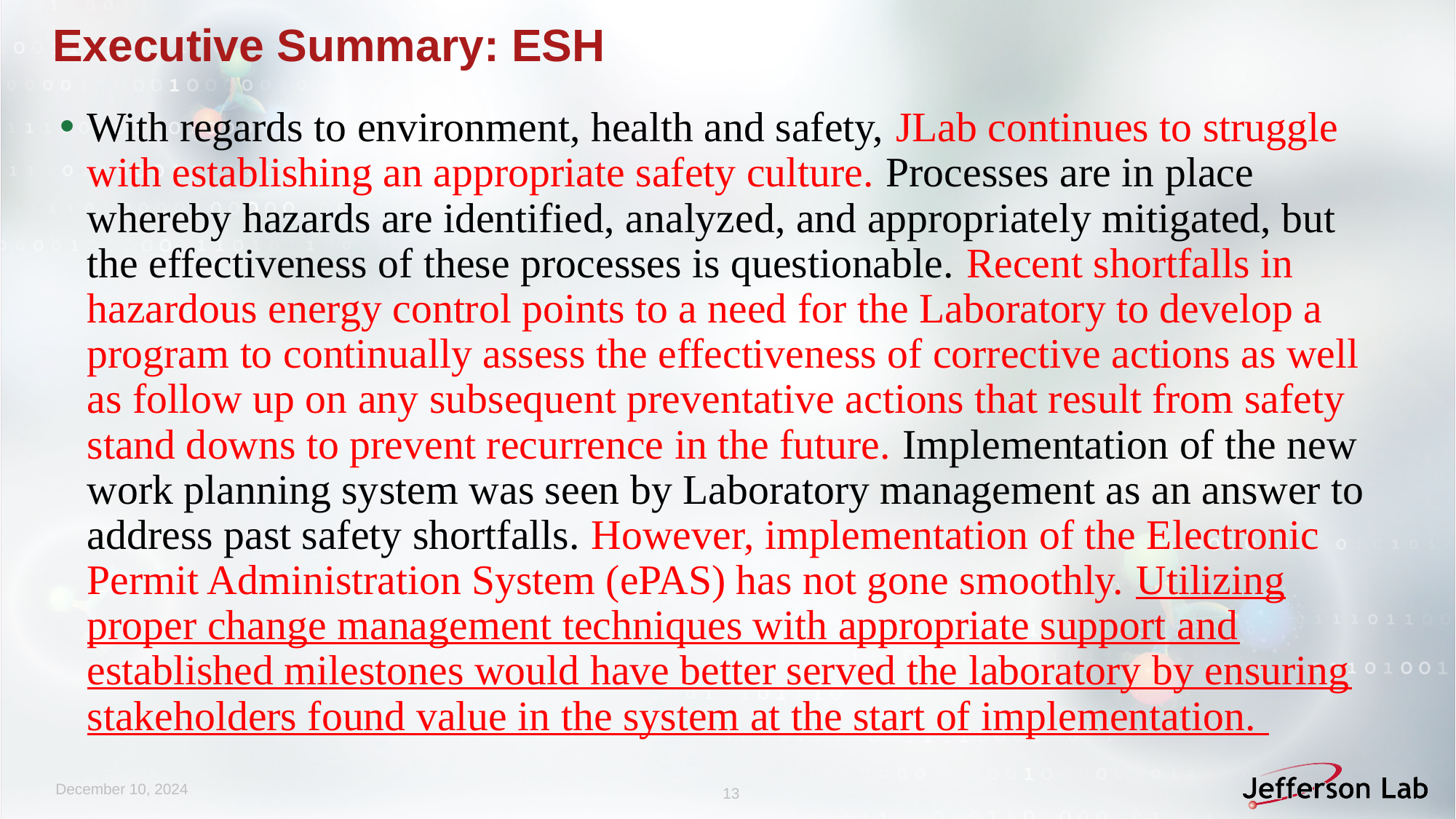

# Executive Summary: ESH
With regards to environment, health and safety, JLab continues to struggle with establishing an appropriate safety culture. Processes are in place whereby hazards are identified, analyzed, and appropriately mitigated, but the effectiveness of these processes is questionable. Recent shortfalls in hazardous energy control points to a need for the Laboratory to develop a program to continually assess the effectiveness of corrective actions as well as follow up on any subsequent preventative actions that result from safety stand downs to prevent recurrence in the future. Implementation of the new work planning system was seen by Laboratory management as an answer to address past safety shortfalls. However, implementation of the Electronic Permit Administration System (ePAS) has not gone smoothly. Utilizing proper change management techniques with appropriate support and established milestones would have better served the laboratory by ensuring stakeholders found value in the system at the start of implementation.